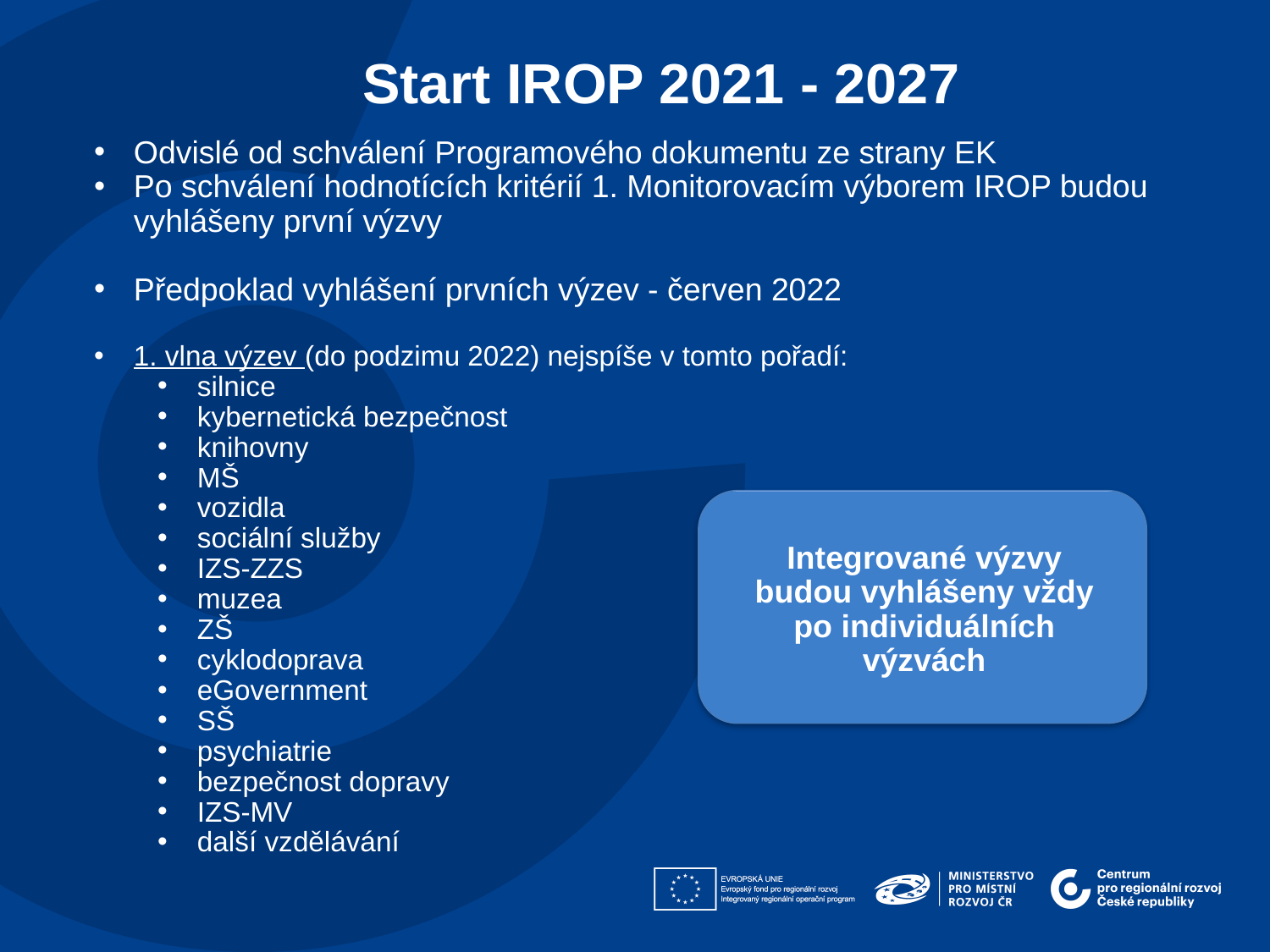

Start IROP 2021 - 2027
Odvislé od schválení Programového dokumentu ze strany EK
Po schválení hodnotících kritérií 1. Monitorovacím výborem IROP budou vyhlášeny první výzvy

Předpoklad vyhlášení prvních výzev - červen 2022

1. vlna výzev (do podzimu 2022) nejspíše v tomto pořadí:
silnice
kybernetická bezpečnost
knihovny
MŠ
vozidla
sociální služby
IZS-ZZS
muzea
ZŠ
cyklodoprava
eGovernment
SŠ
psychiatrie
bezpečnost dopravy
IZS-MV
další vzdělávání

Integrované výzvy budou vyhlášeny vždy po individuálních výzvách